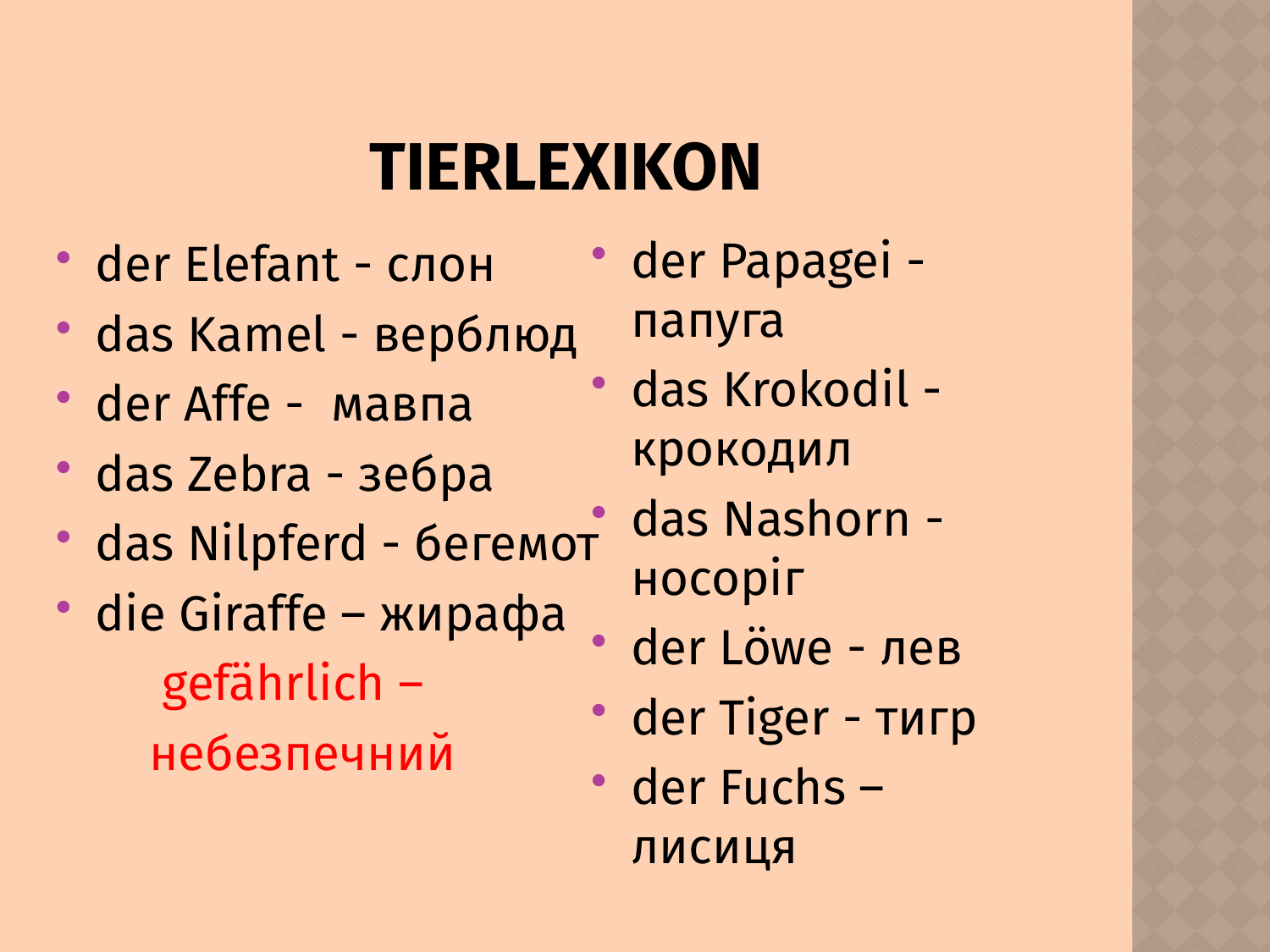

# Tierlexikon
der Papagei - папуга
das Krokodil - крокодил
das Nashorn - носоріг
der Löwe - лев
der Tiger - тигр
der Fuchs – лисиця

der Elefant - слон
das Kamel - верблюд
der Affe -  мавпа
das Zebra - зебра
das Nilpferd - бегемот
die Giraffe – жирафа
        gefährlich –
       небезпечний